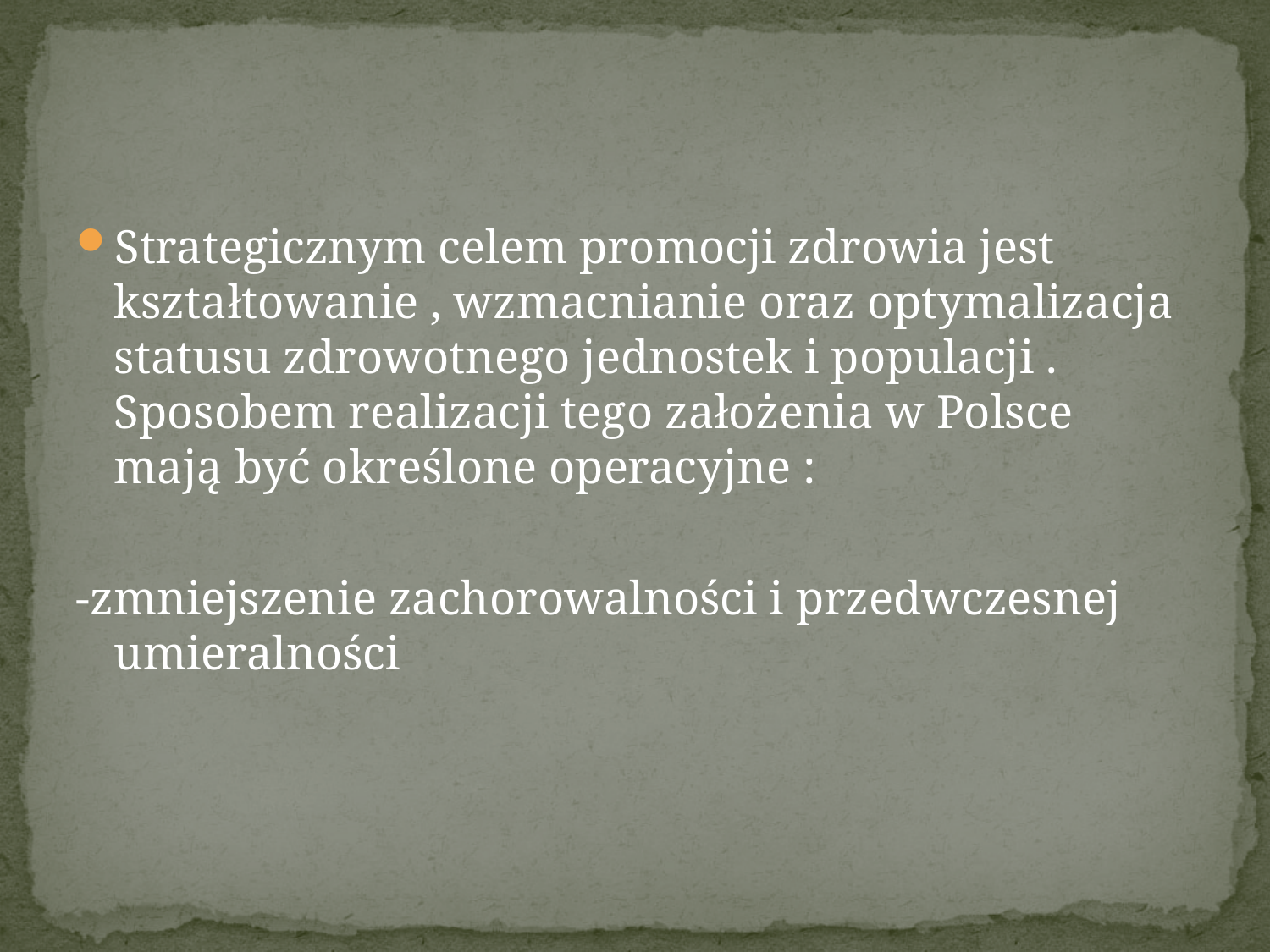

#
Strategicznym celem promocji zdrowia jest kształtowanie , wzmacnianie oraz optymalizacja statusu zdrowotnego jednostek i populacji . Sposobem realizacji tego założenia w Polsce mają być określone operacyjne :

-zmniejszenie zachorowalności i przedwczesnej umieralności